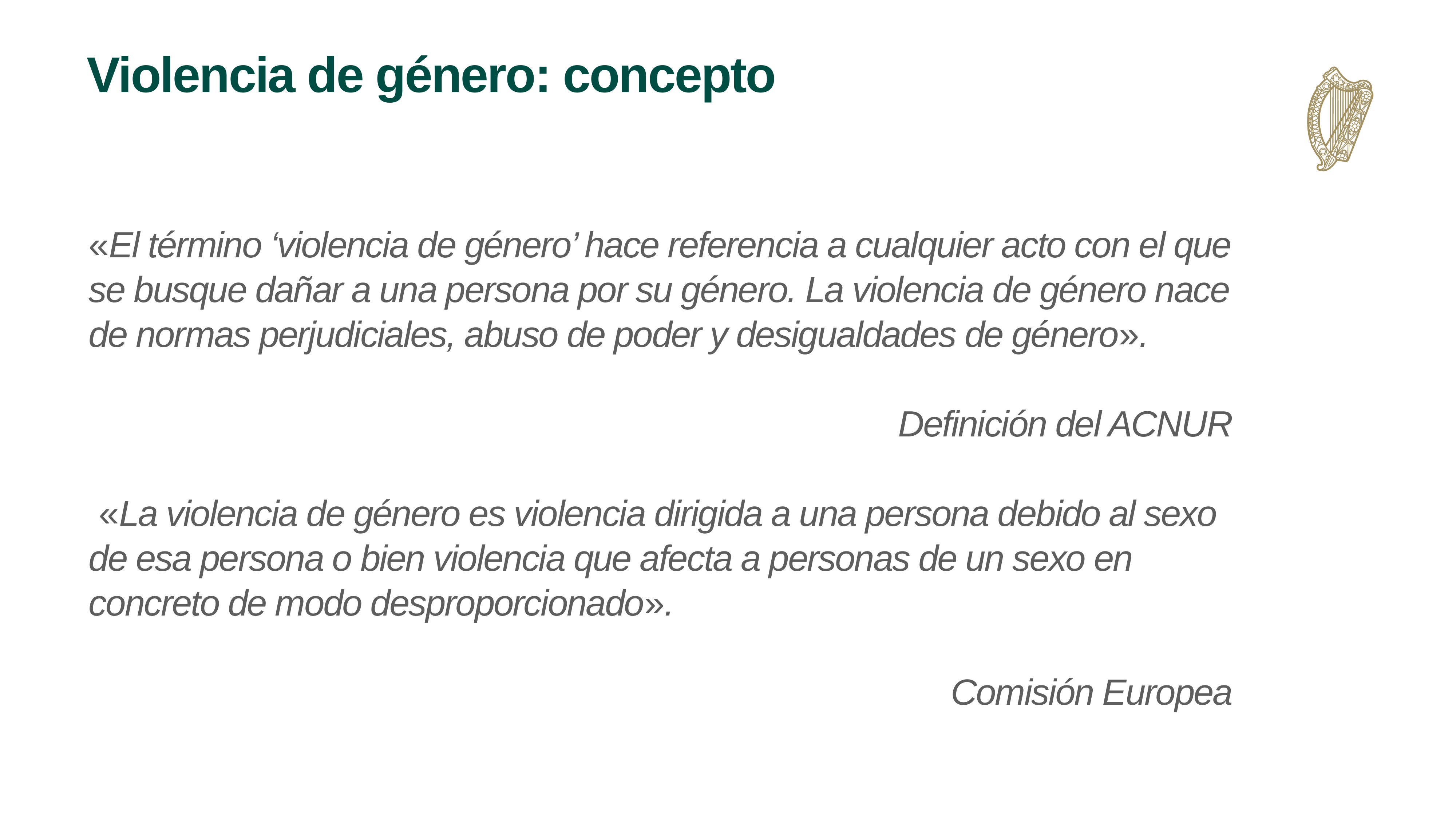

# Violencia de género: concepto

«El término ‘violencia de género’ hace referencia a cualquier acto con el que se busque dañar a una persona por su género. La violencia de género nace de normas perjudiciales, abuso de poder y desigualdades de género».

Definición del ACNUR

 «La violencia de género es violencia dirigida a una persona debido al sexo de esa persona o bien violencia que afecta a personas de un sexo en concreto de modo desproporcionado».

Comisión Europea